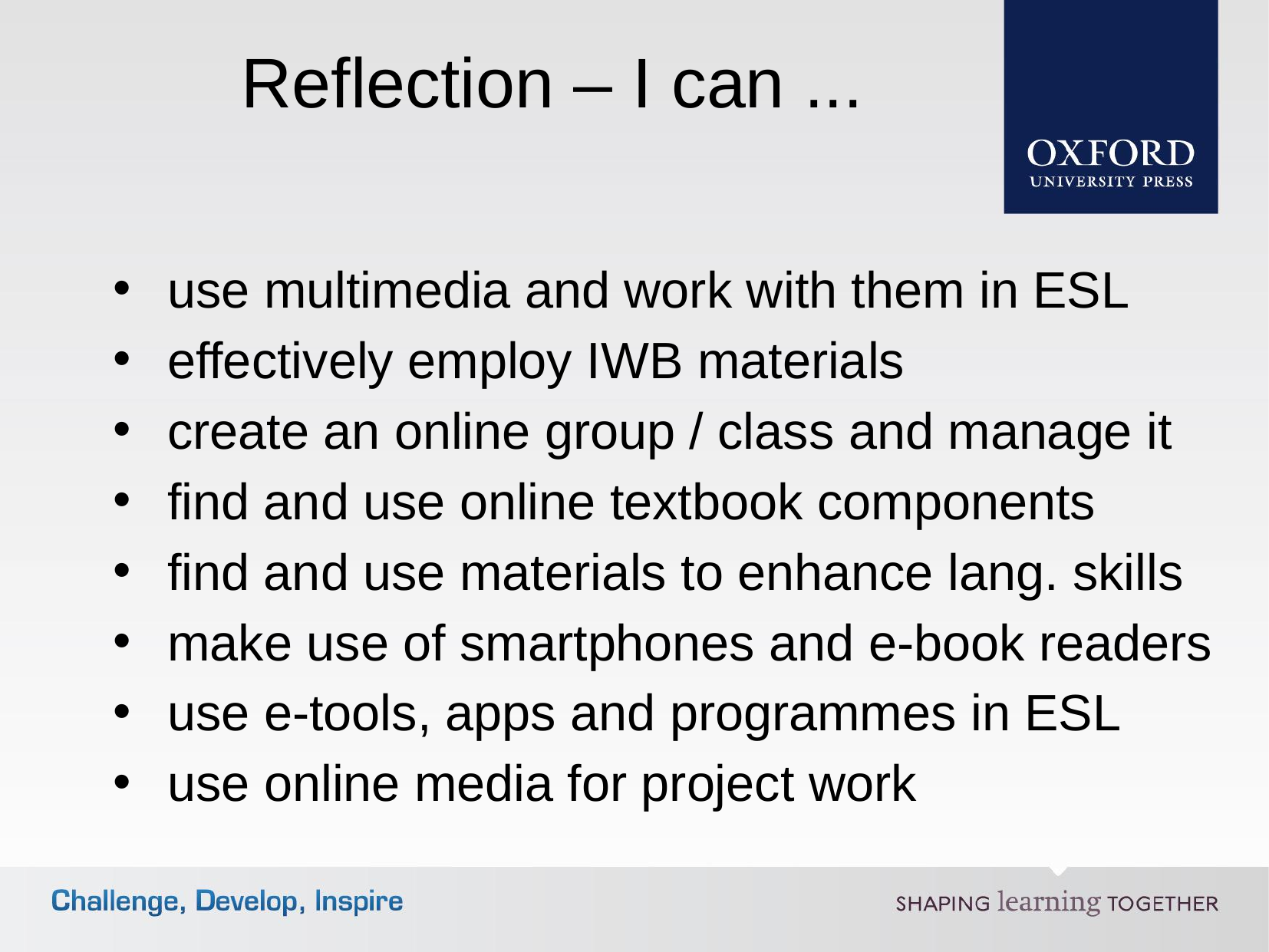

Reflection – I can ...
use multimedia and work with them in ESL
effectively employ IWB materials
create an online group / class and manage it
find and use online textbook components
find and use materials to enhance lang. skills
make use of smartphones and e-book readers
use e-tools, apps and programmes in ESL
use online media for project work